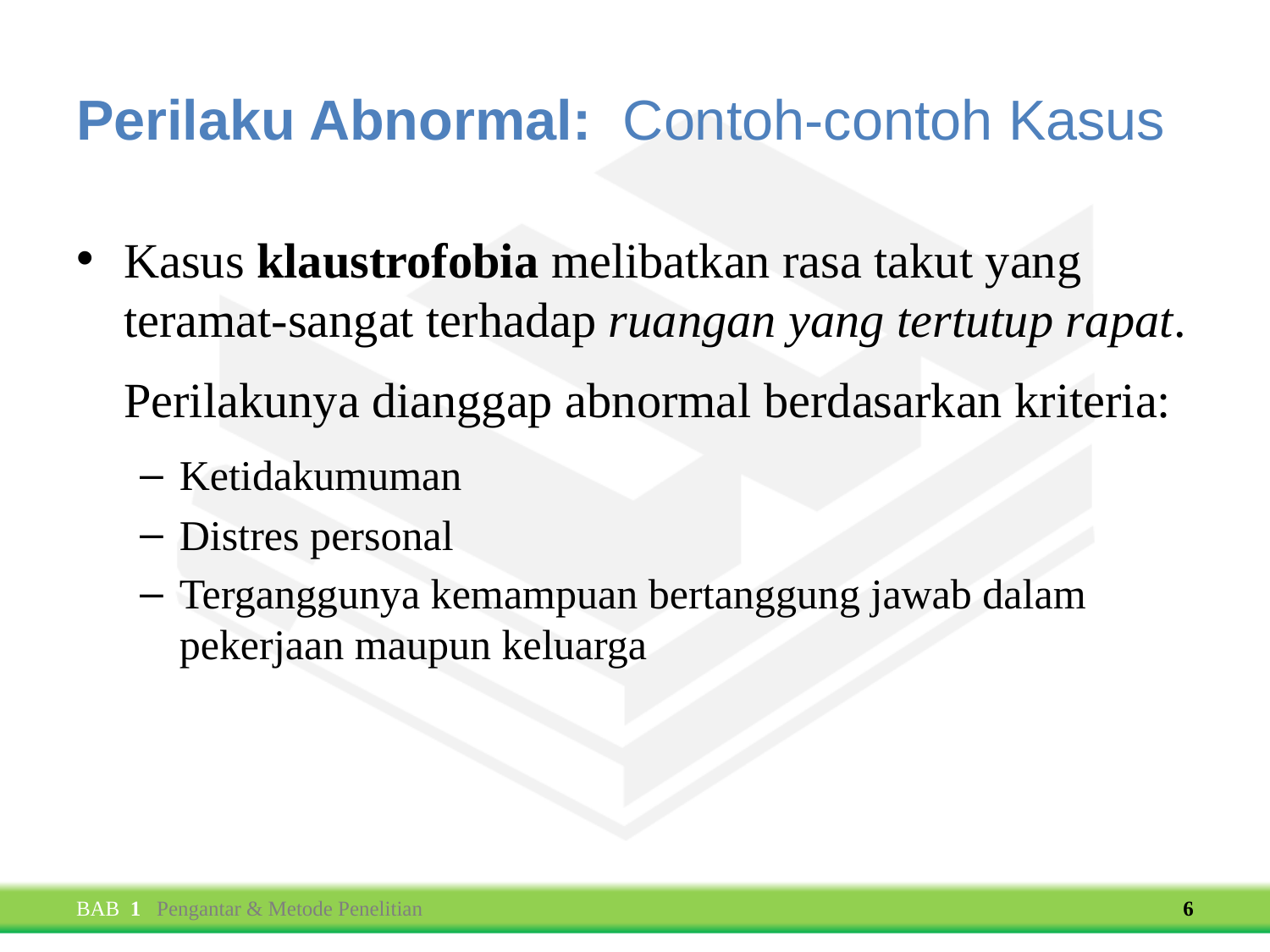

# Perilaku Abnormal:  Contoh-contoh Kasus
Kasus klaustrofobia melibatkan rasa takut yang teramat-sangat terhadap ruangan yang tertutup rapat.
	Perilakunya dianggap abnormal berdasarkan kriteria:
Ketidakumuman
Distres personal
Terganggunya kemampuan bertanggung jawab dalam pekerjaan maupun keluarga

BAB  1   Pengantar & Metode Penelitian
6